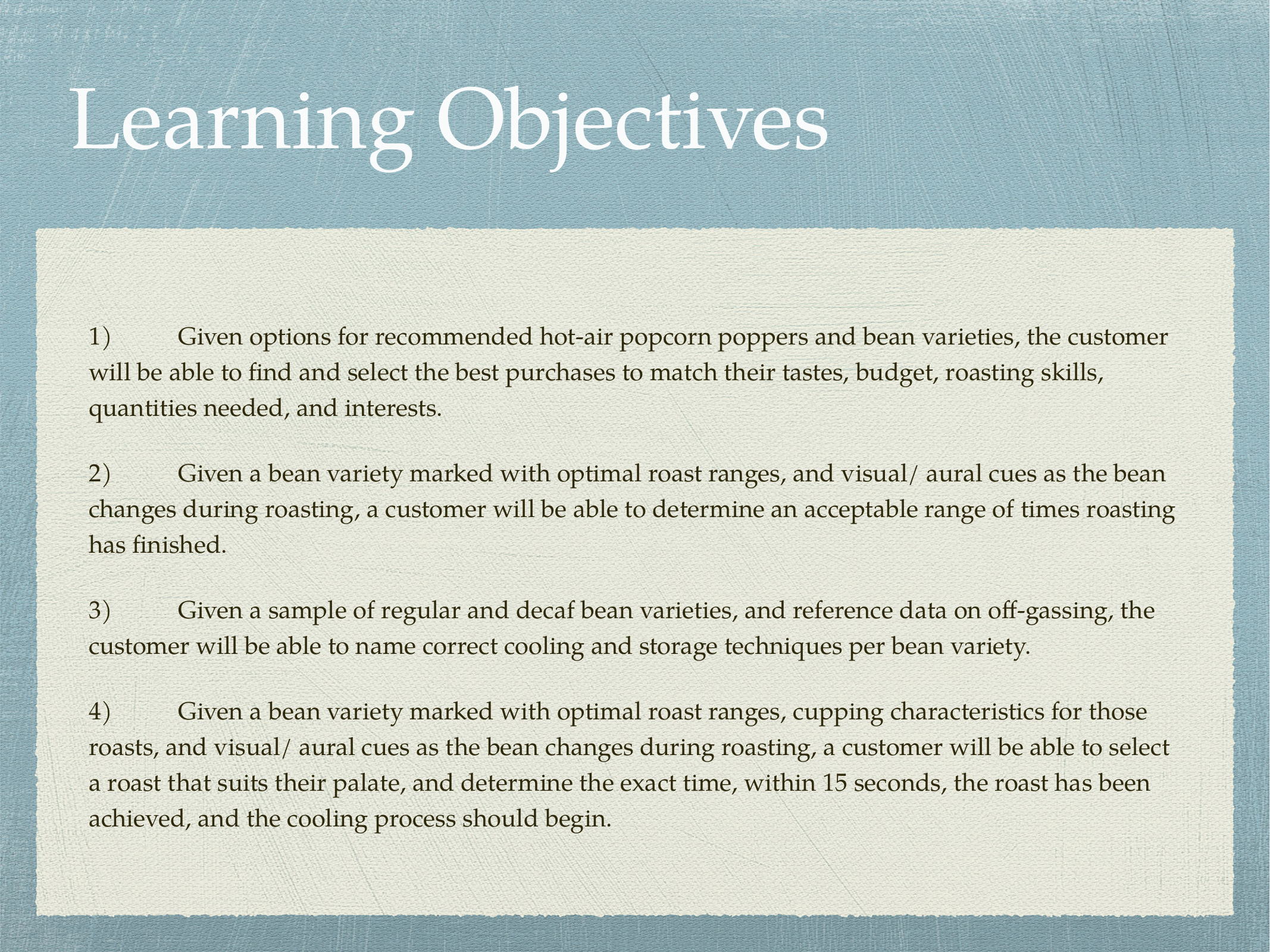

# Learning Objectives
1) 	Given options for recommended hot-air popcorn poppers and bean varieties, the customer will be able to find and select the best purchases to match their tastes, budget, roasting skills, quantities needed, and interests.
2) 	Given a bean variety marked with optimal roast ranges, and visual/ aural cues as the bean changes during roasting, a customer will be able to determine an acceptable range of times roasting has finished.
3) 	Given a sample of regular and decaf bean varieties, and reference data on off-gassing, the customer will be able to name correct cooling and storage techniques per bean variety.
4) 	Given a bean variety marked with optimal roast ranges, cupping characteristics for those roasts, and visual/ aural cues as the bean changes during roasting, a customer will be able to select a roast that suits their palate, and determine the exact time, within 15 seconds, the roast has been achieved, and the cooling process should begin.